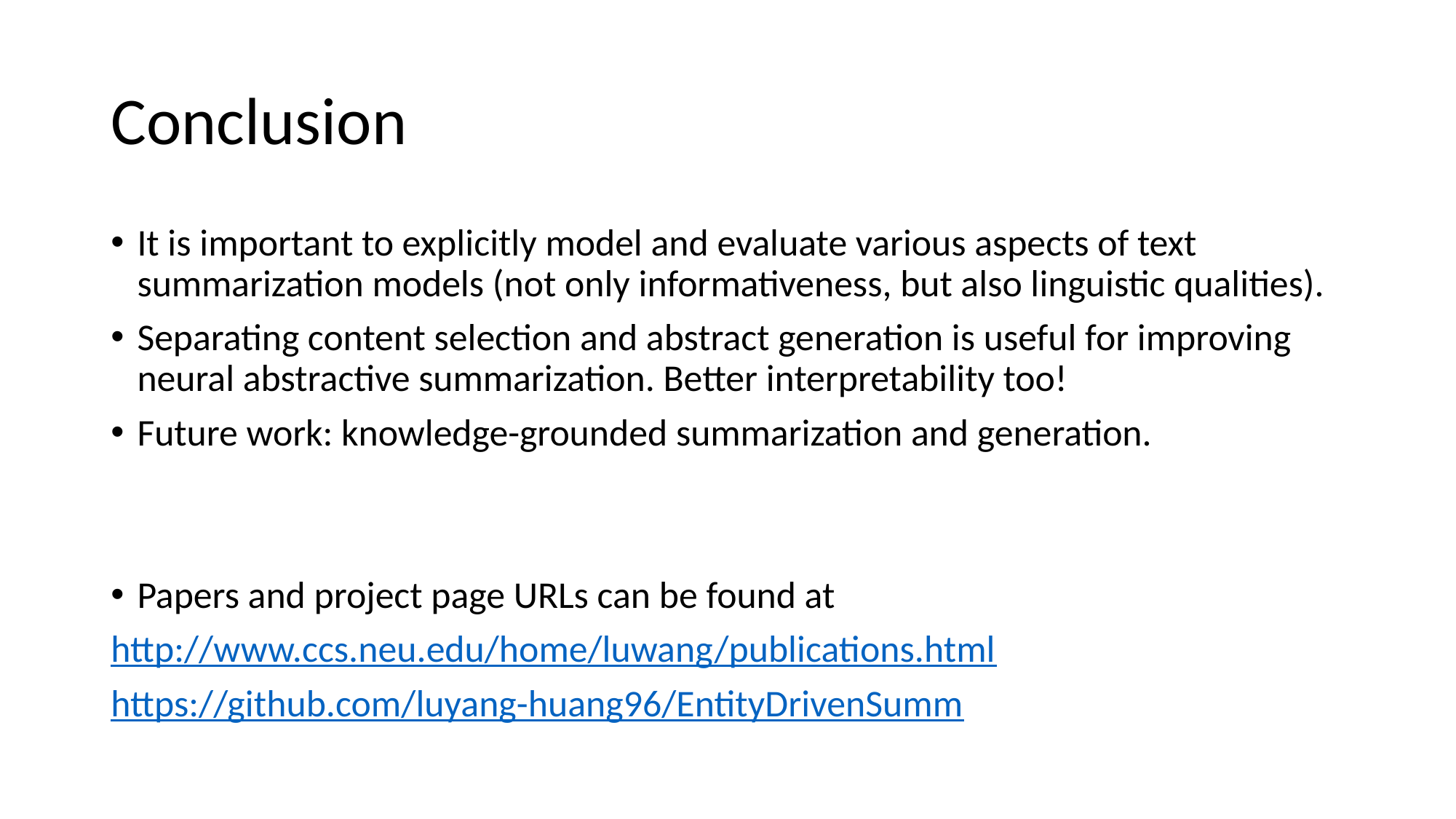

# Conclusion
It is important to explicitly model and evaluate various aspects of text summarization models (not only informativeness, but also linguistic qualities).
Separating content selection and abstract generation is useful for improving neural abstractive summarization. Better interpretability too!
Future work: knowledge-grounded summarization and generation.

Papers and project page URLs can be found at
http://www.ccs.neu.edu/home/luwang/publications.html
https://github.com/luyang-huang96/EntityDrivenSumm